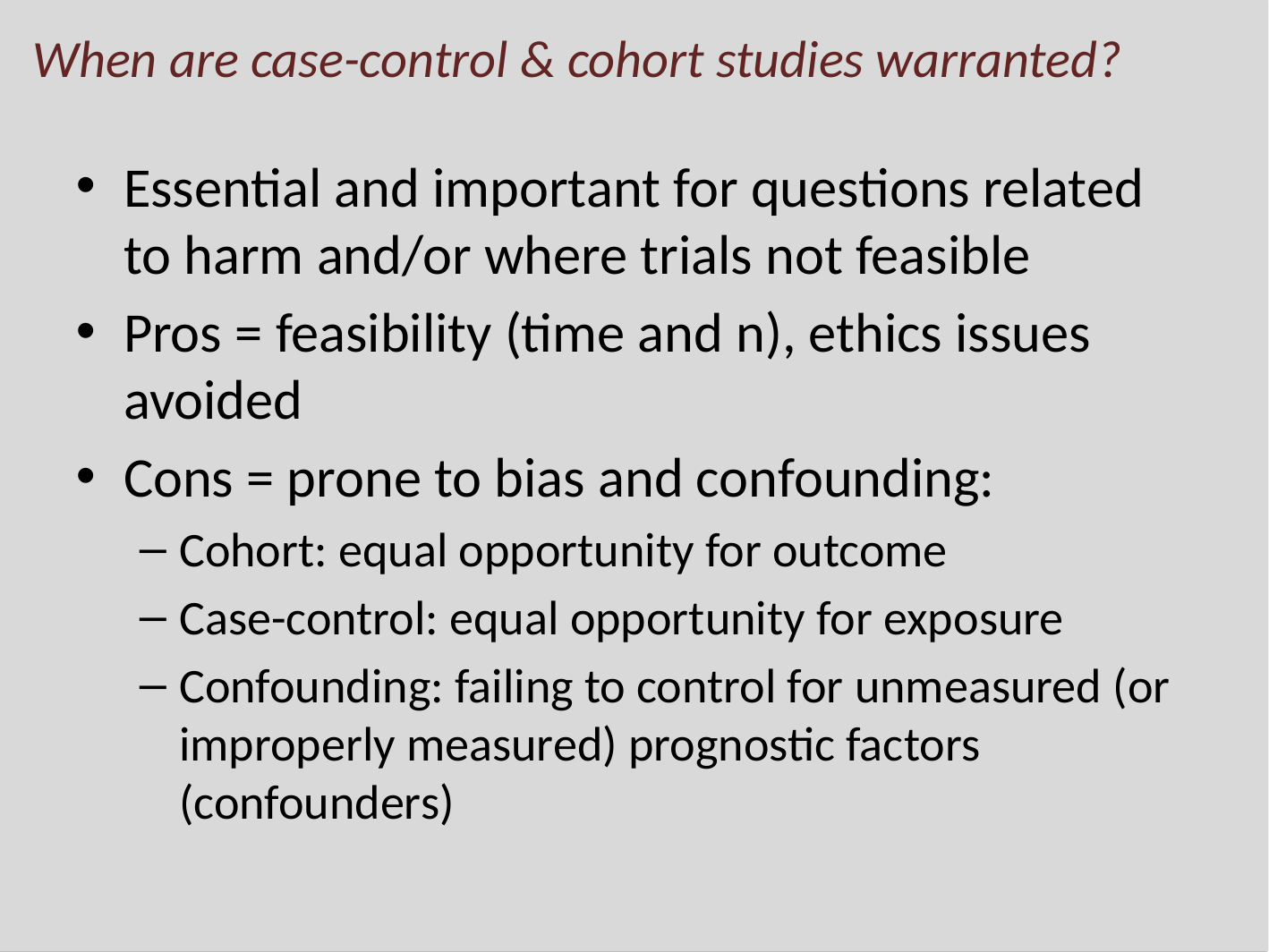

When are case-control & cohort studies warranted?
Essential and important for questions related to harm and/or where trials not feasible
Pros = feasibility (time and n), ethics issues avoided
Cons = prone to bias and confounding:
Cohort: equal opportunity for outcome
Case-control: equal opportunity for exposure
Confounding: failing to control for unmeasured (or improperly measured) prognostic factors (confounders)